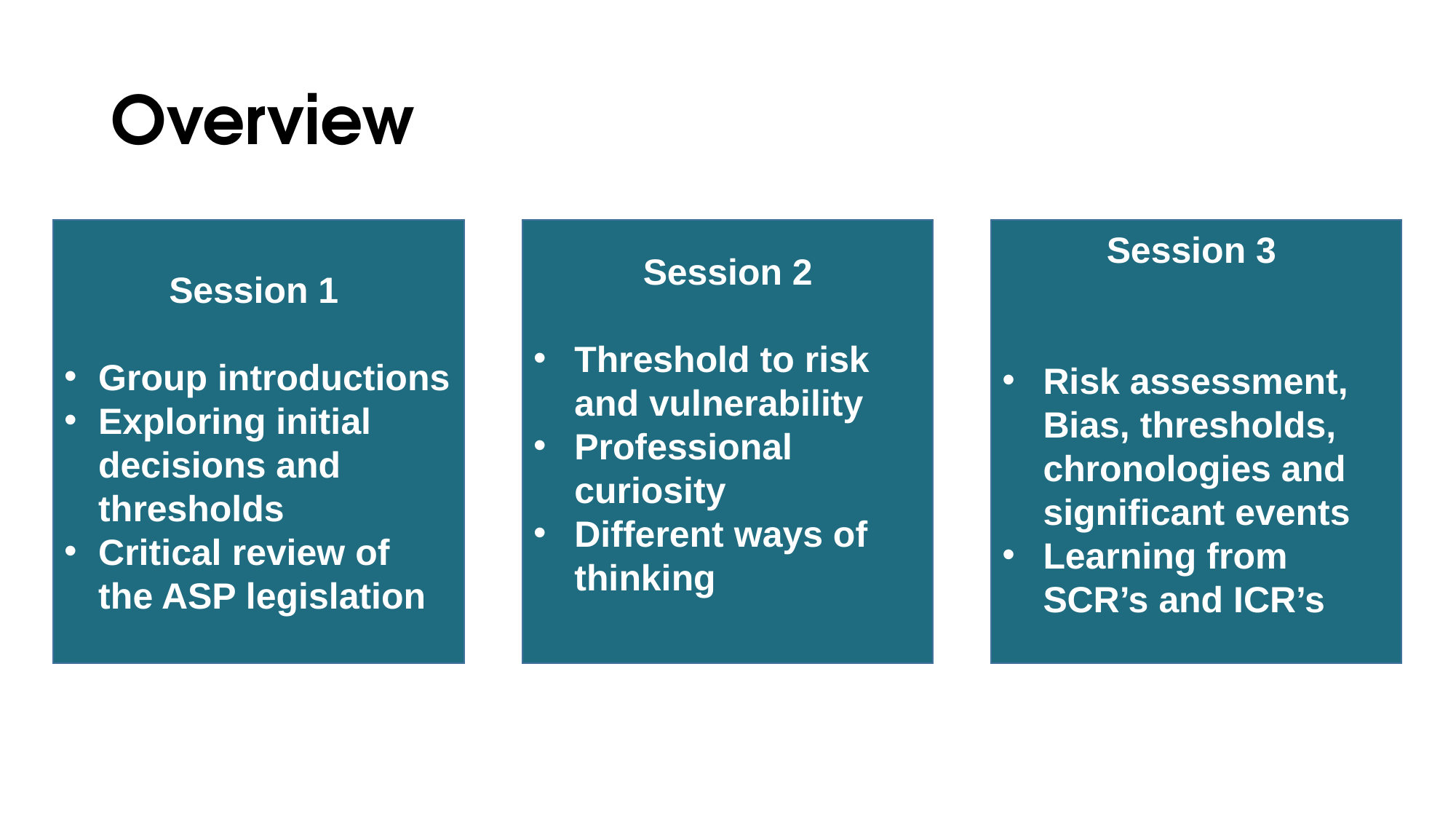

# Overview
Session 1

Group introductions
Exploring initial decisions and thresholds
Critical review of the ASP legislation
Session 2

Threshold to risk and vulnerability
Professional curiosity
Different ways of thinking

Session 3

Risk assessment, Bias, thresholds, chronologies and significant events
Learning from SCR’s and ICR’s